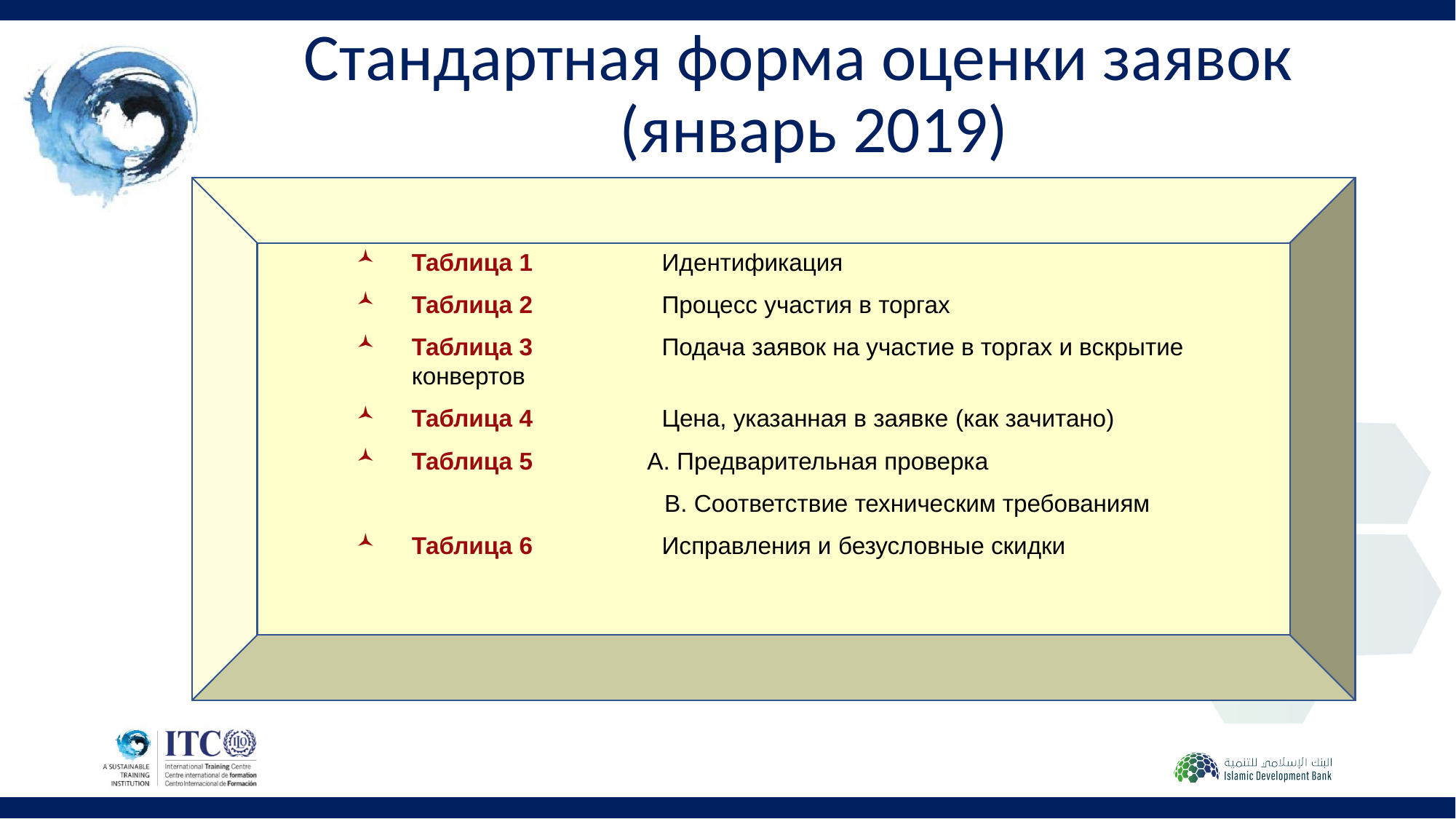

# Стандартная форма оценки заявок (январь 2019)

Таблица 1	Идентификация
Таблица 2	Процесс участия в торгах
Таблица 3	Подача заявок на участие в торгах и вскрытие конвертов
Таблица 4	Цена, указанная в заявке (как зачитано)
Таблица 5                 A. Предварительная проверка
                                              B. Соответствие техническим требованиям
Таблица 6	Исправления и безусловные скидки